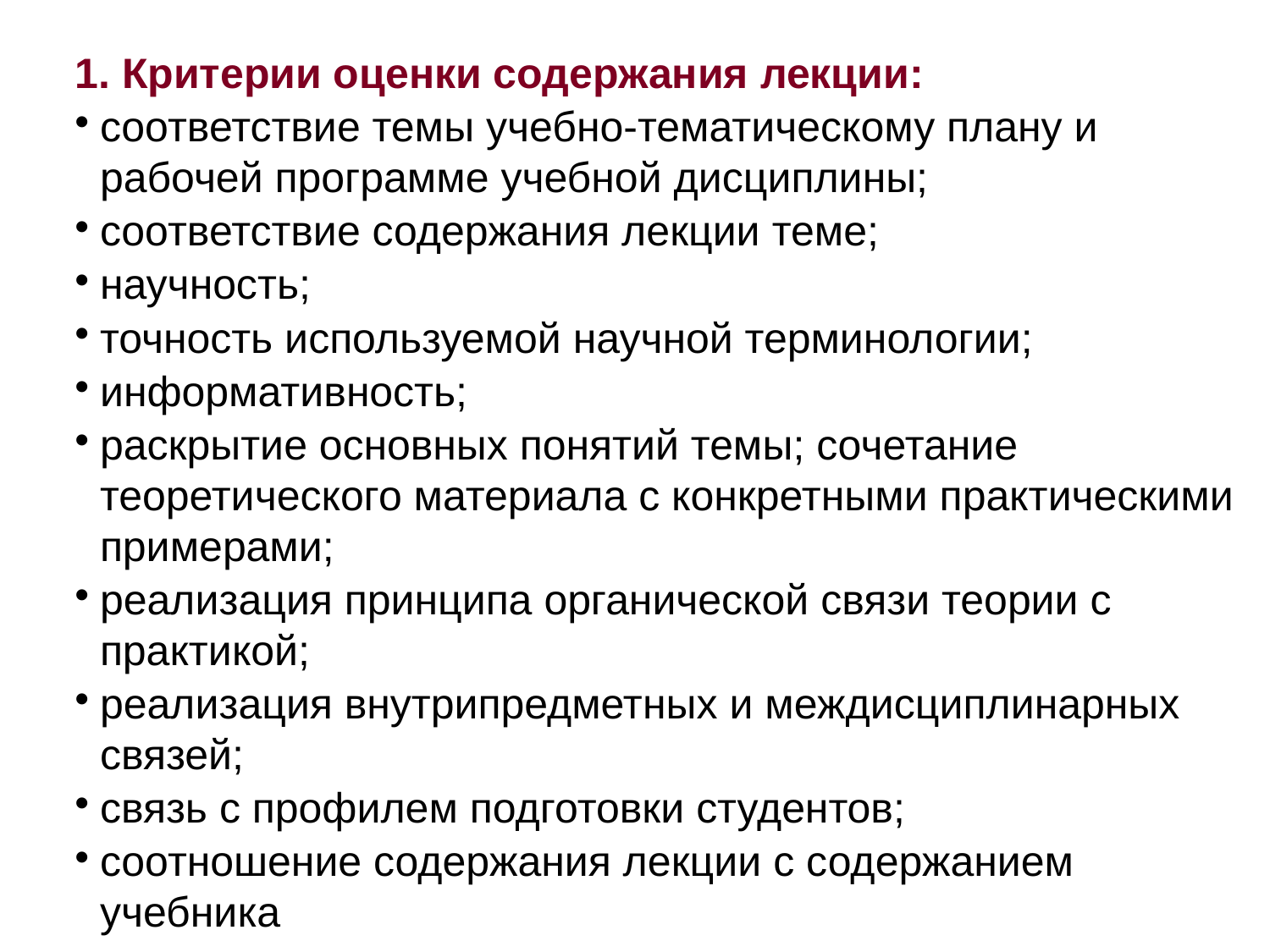

1. Критерии оценки содержания лекции:
соответствие темы учебно-тематическому плану и рабочей программе учебной дисциплины;
соответствие содержания лекции теме;
научность;
точность используемой научной терминологии;
информативность;
раскрытие основных понятий темы; сочетание теоретического материала с конкретными практическими примерами;
реализация принципа органической связи теории с практикой;
реализация внутрипредметных и междисциплинарных связей;
связь с профилем подготовки студентов;
соотношение содержания лекции с содержанием учебника